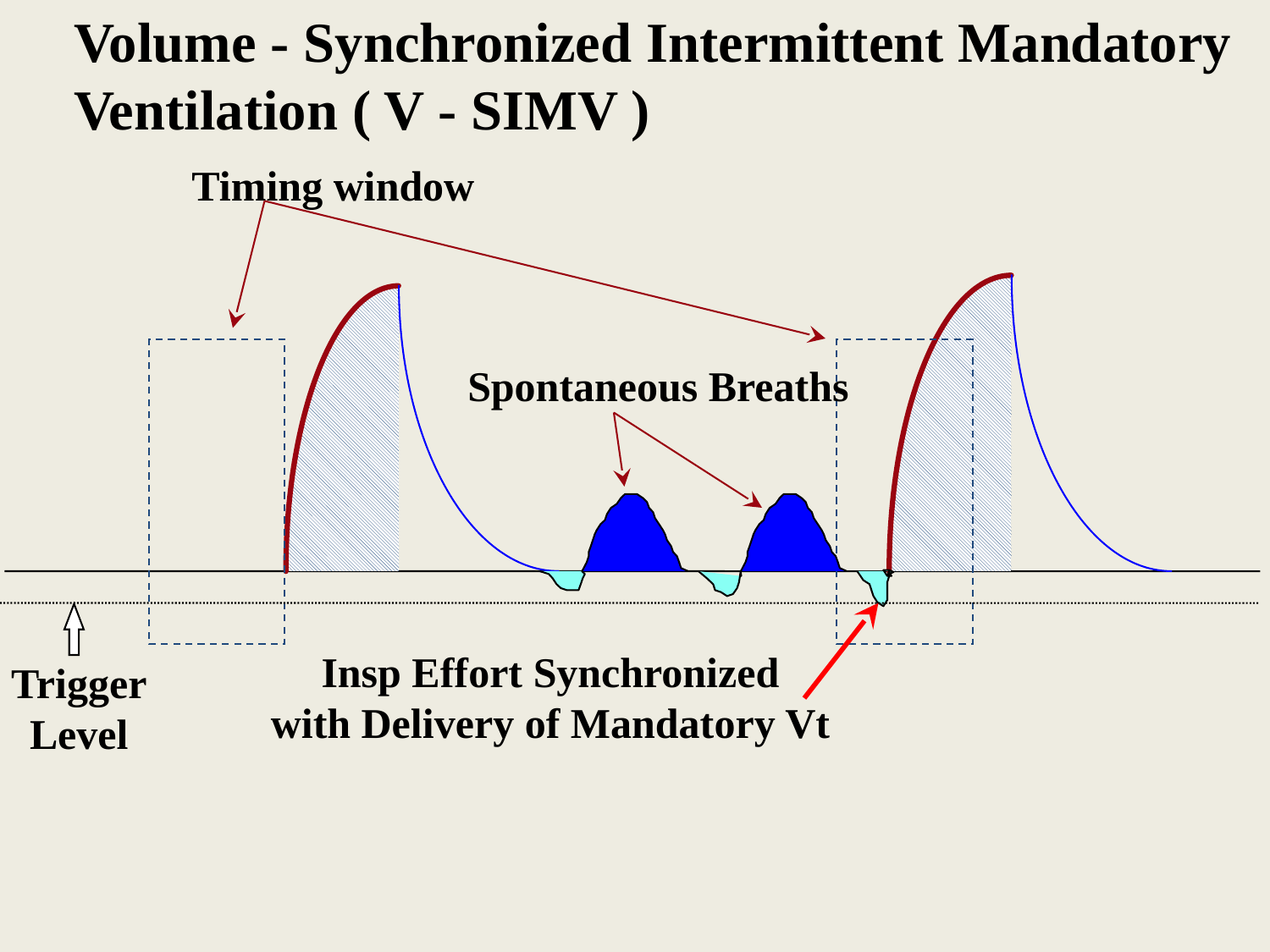

Volume - Synchronized Intermittent Mandatory
Ventilation ( V - SIMV )
Timing window

Spontaneous Breaths

Insp Effort Synchronized
with Delivery of Mandatory Vt
Trigger
Level